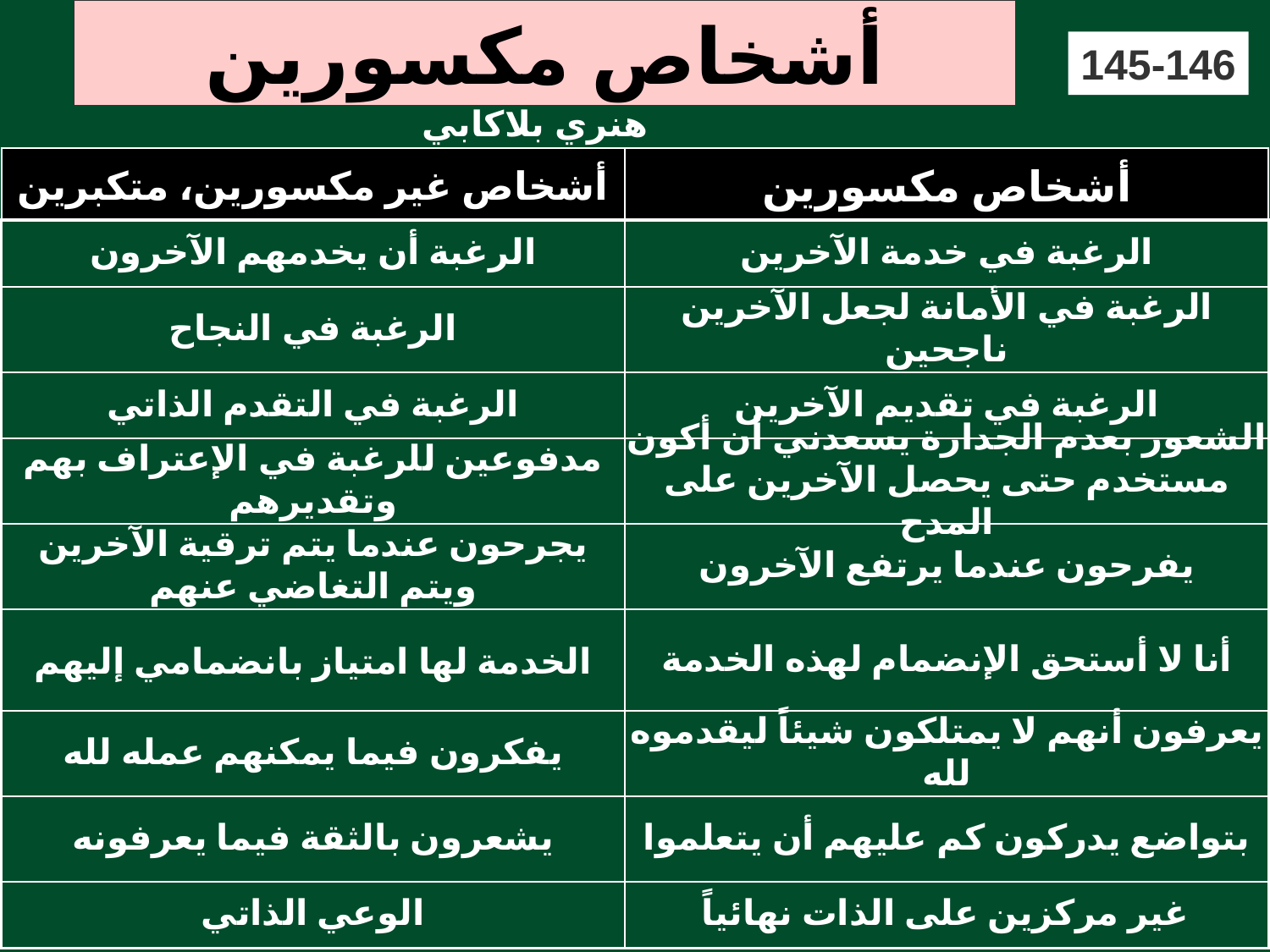

# أشخاص مكسورين
145-146
هنري بلاكابي
أشخاص غير مكسورين، متكبرين

أشخاص مكسورين

الرغبة أن يخدمهم الآخرون

الرغبة في خدمة الآخرين

الرغبة في النجاح

الرغبة في الأمانة لجعل الآخرين ناجحين

الرغبة في التقدم الذاتي

الرغبة في تقديم الآخرين

مدفوعين للرغبة في الإعتراف بهم وتقديرهم

الشعور بعدم الجدارة يسعدني أن أكون مستخدم حتى يحصل الآخرين على المدح

يجرحون عندما يتم ترقية الآخرين ويتم التغاضي عنهم

يفرحون عندما يرتفع الآخرون

الخدمة لها امتياز بانضمامي إليهم

أنا لا أستحق الإنضمام لهذه الخدمة

يفكرون فيما يمكنهم عمله لله

يعرفون أنهم لا يمتلكون شيئاً ليقدموه لله

يشعرون بالثقة فيما يعرفونه

بتواضع يدركون كم عليهم أن يتعلموا

الوعي الذاتي

غير مركزين على الذات نهائياً